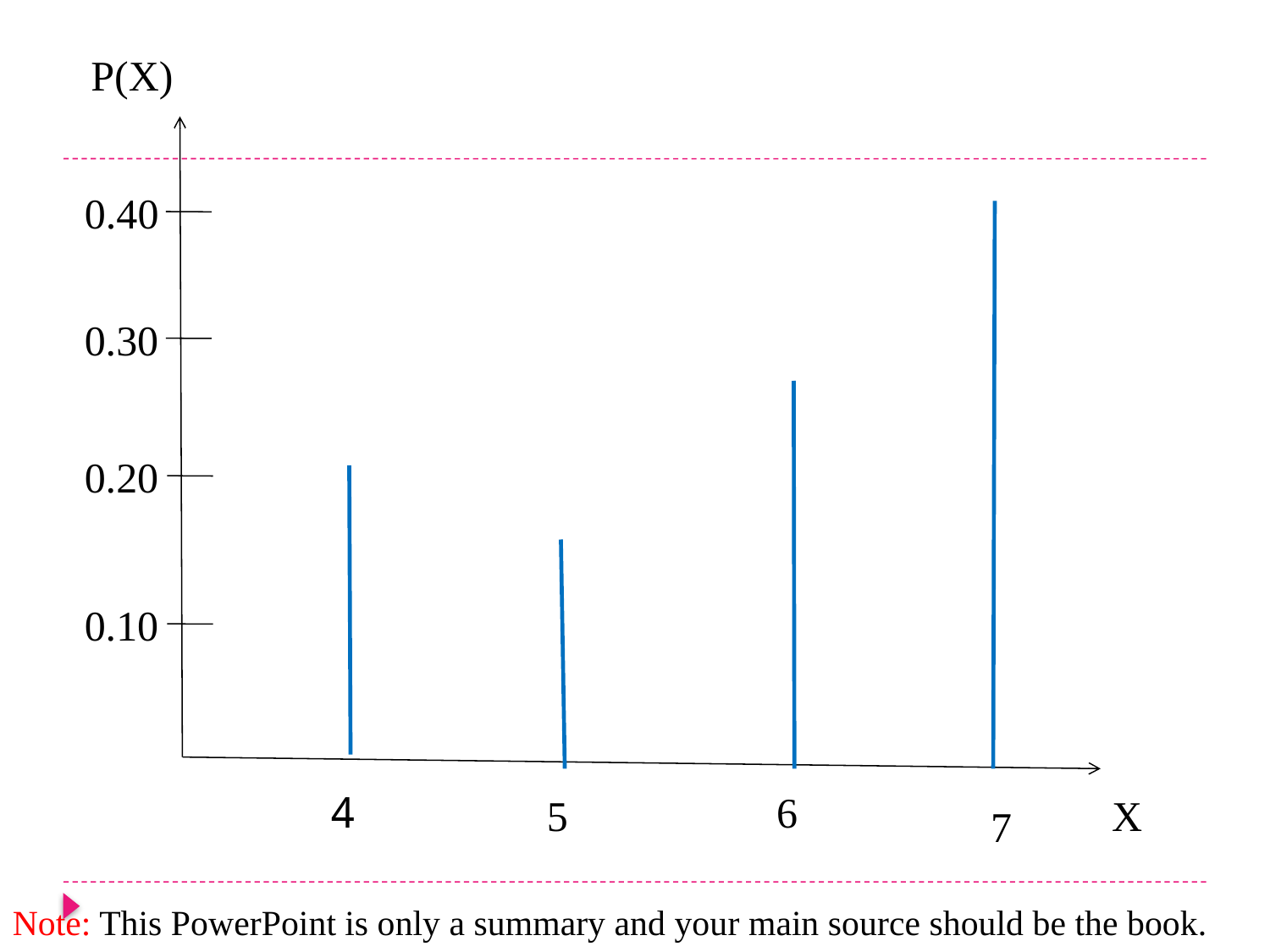

P(X)
4
6
5
7
0.40
0.30
0.20
0.10
X
Note: This PowerPoint is only a summary and your main source should be the book.